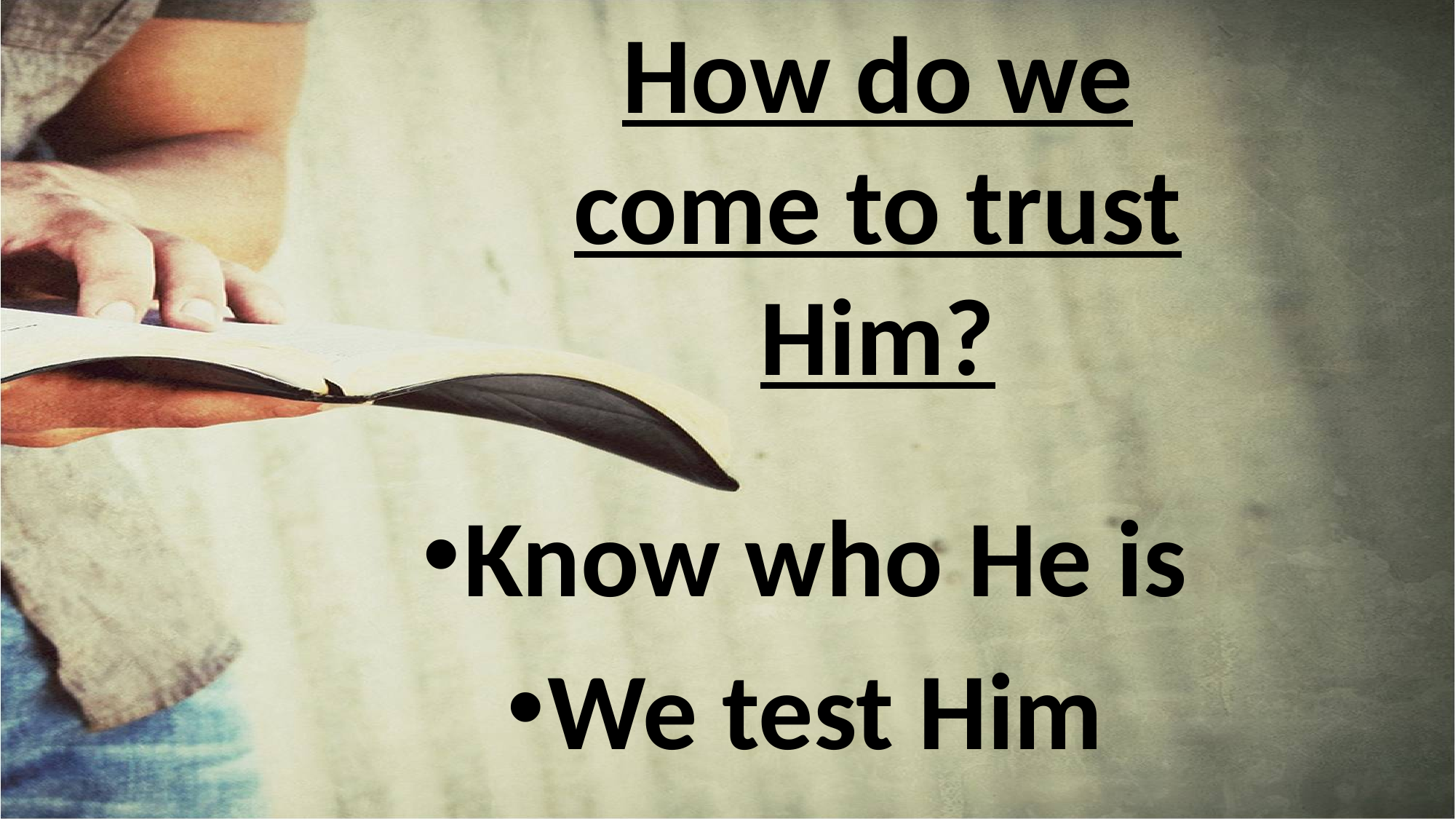

# How do we come to trust Him?
Know who He is
We test Him